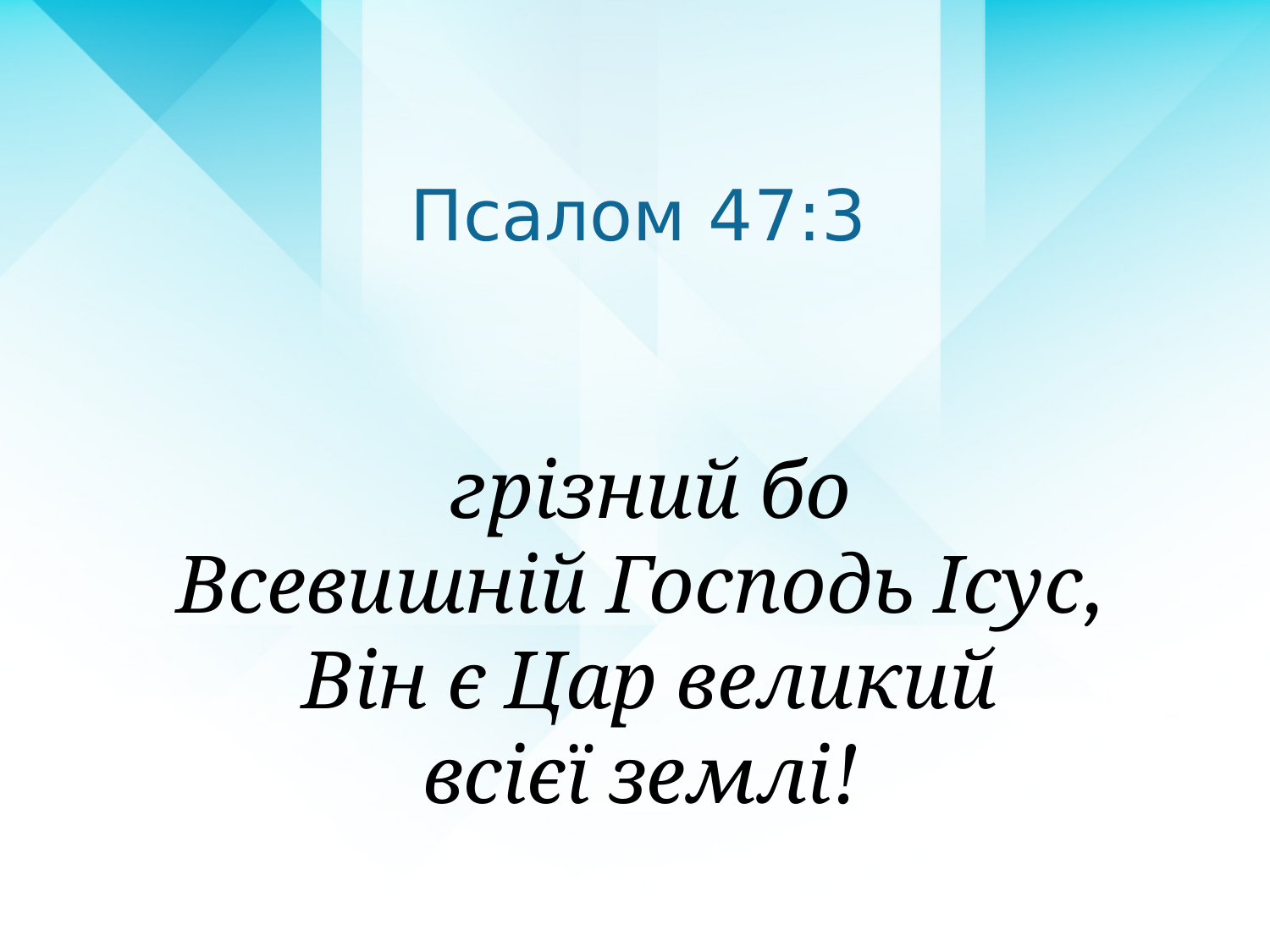

Псалом 47:3

грізний бо
Всевишній Господь Ісус,
Він є Цар великий
всієї землі!